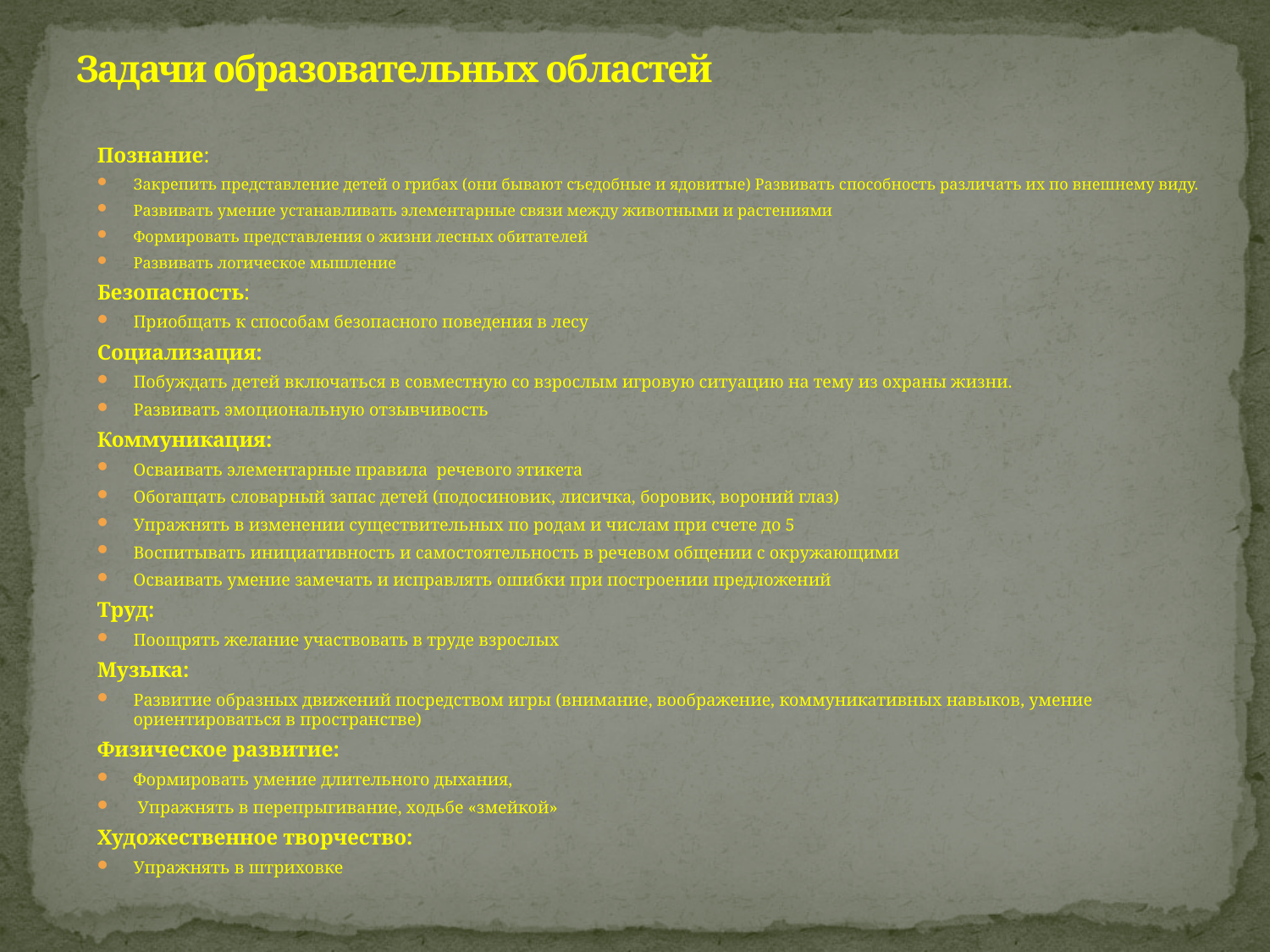

# Задачи образовательных областей
Познание:
Закрепить представление детей о грибах (они бывают съедобные и ядовитые) Развивать способность различать их по внешнему виду.
Развивать умение устанавливать элементарные связи между животными и растениями
Формировать представления о жизни лесных обитателей
Развивать логическое мышление
Безопасность:
Приобщать к способам безопасного поведения в лесу
Социализация:
Побуждать детей включаться в совместную со взрослым игровую ситуацию на тему из охраны жизни.
Развивать эмоциональную отзывчивость
Коммуникация:
Осваивать элементарные правила  речевого этикета
Обогащать словарный запас детей (подосиновик, лисичка, боровик, вороний глаз)
Упражнять в изменении существительных по родам и числам при счете до 5
Воспитывать инициативность и самостоятельность в речевом общении с окружающими
Осваивать умение замечать и исправлять ошибки при построении предложений
Труд:
Поощрять желание участвовать в труде взрослых
Музыка:
Развитие образных движений посредством игры (внимание, воображение, коммуникативных навыков, умение ориентироваться в пространстве)
Физическое развитие:
Формировать умение длительного дыхания,
 Упражнять в перепрыгивание, ходьбе «змейкой»
Художественное творчество:
Упражнять в штриховке